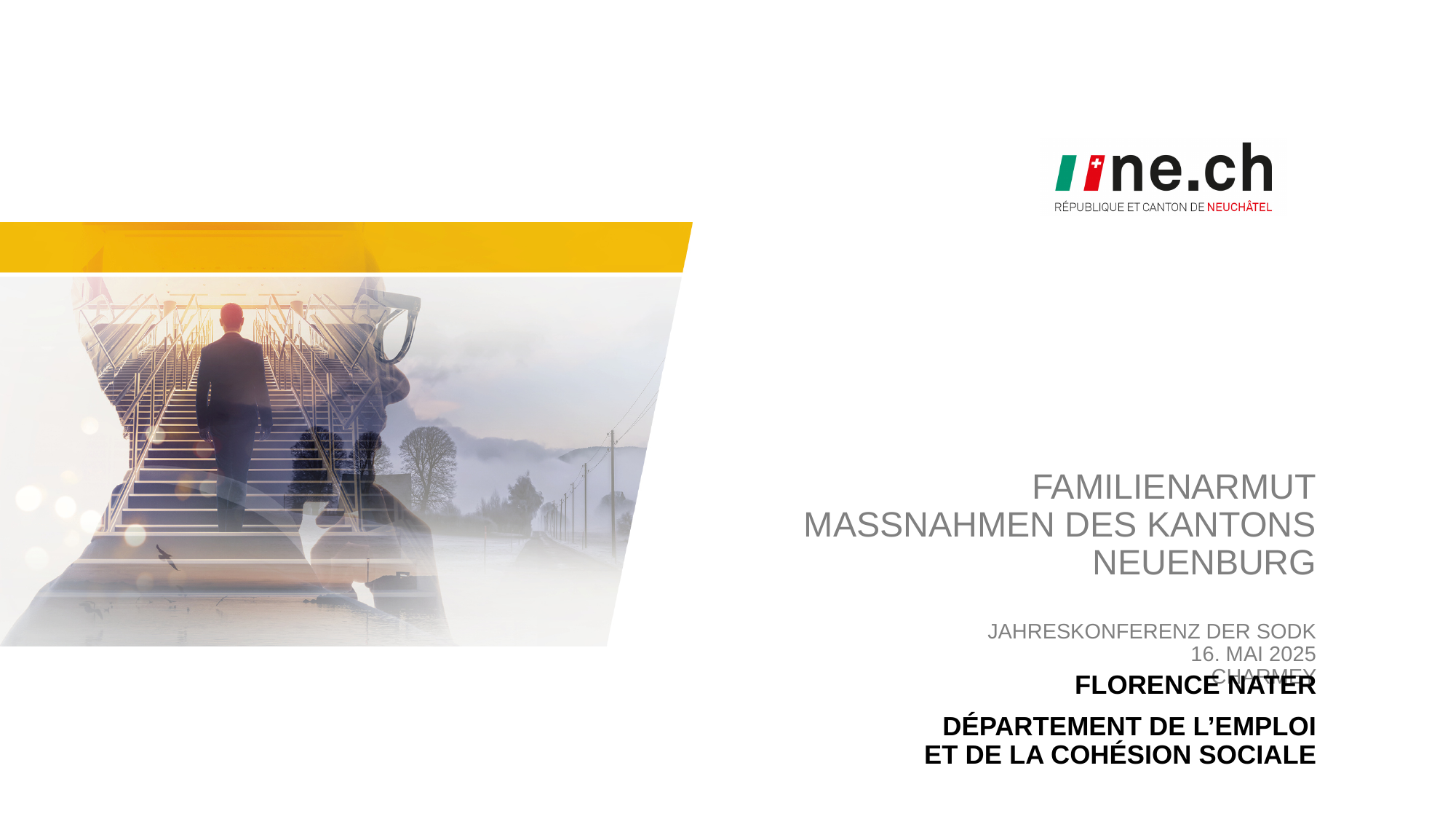

# FAMILIENARMUT MASSNAHMEN dES KANTONS NEUENBURG JAHRESKONFERENZ DER SODK 16. mai 2025 charmey

Florence nater
Département de l’emploi
et de la cohésion sociale